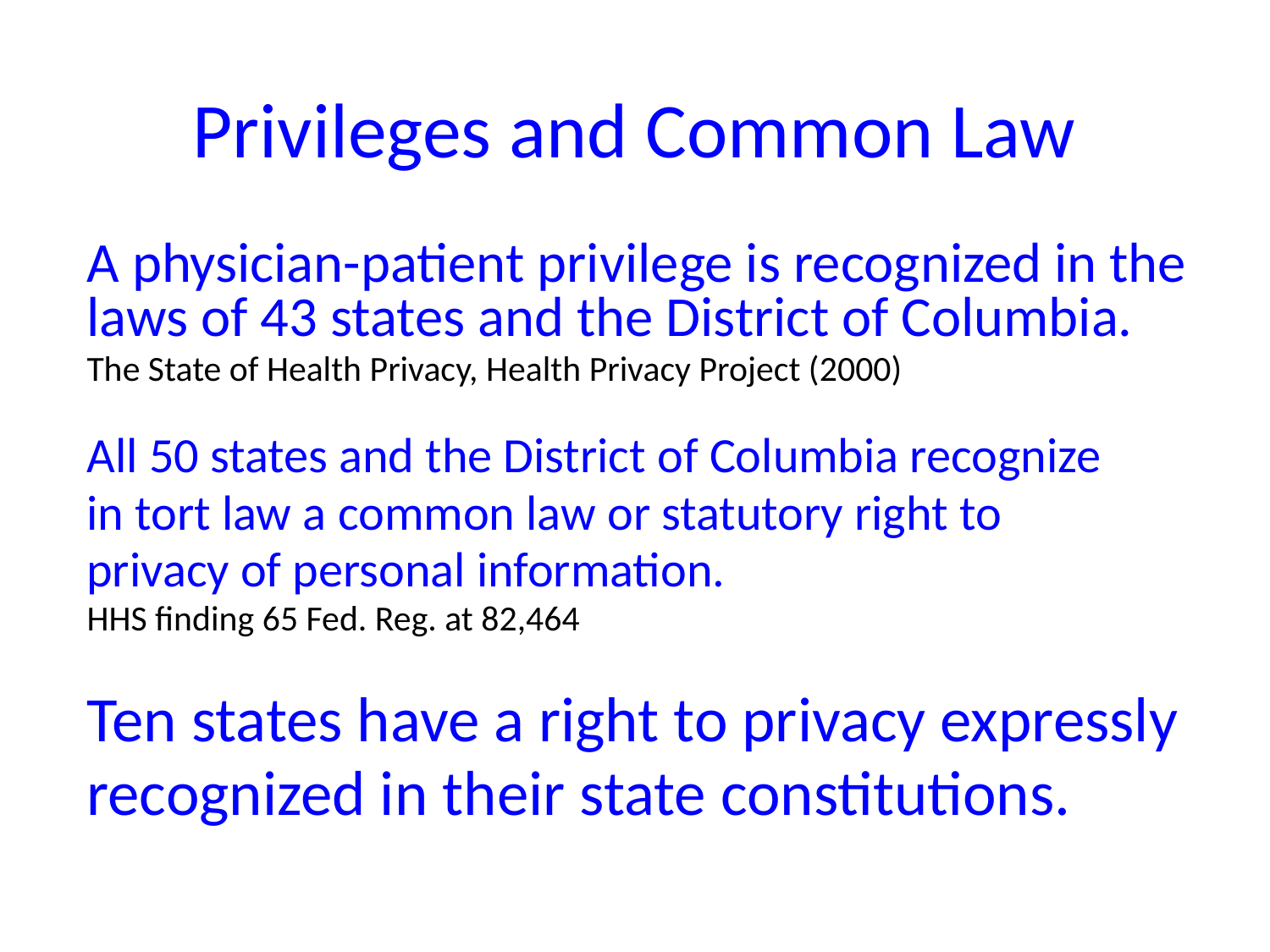

Privileges and Common Law
A physician-patient privilege is recognized in the laws of 43 states and the District of Columbia.
The State of Health Privacy, Health Privacy Project (2000)

All 50 states and the District of Columbia recognize
in tort law a common law or statutory right to
privacy of personal information.
HHS finding 65 Fed. Reg. at 82,464

Ten states have a right to privacy expressly
recognized in their state constitutions.